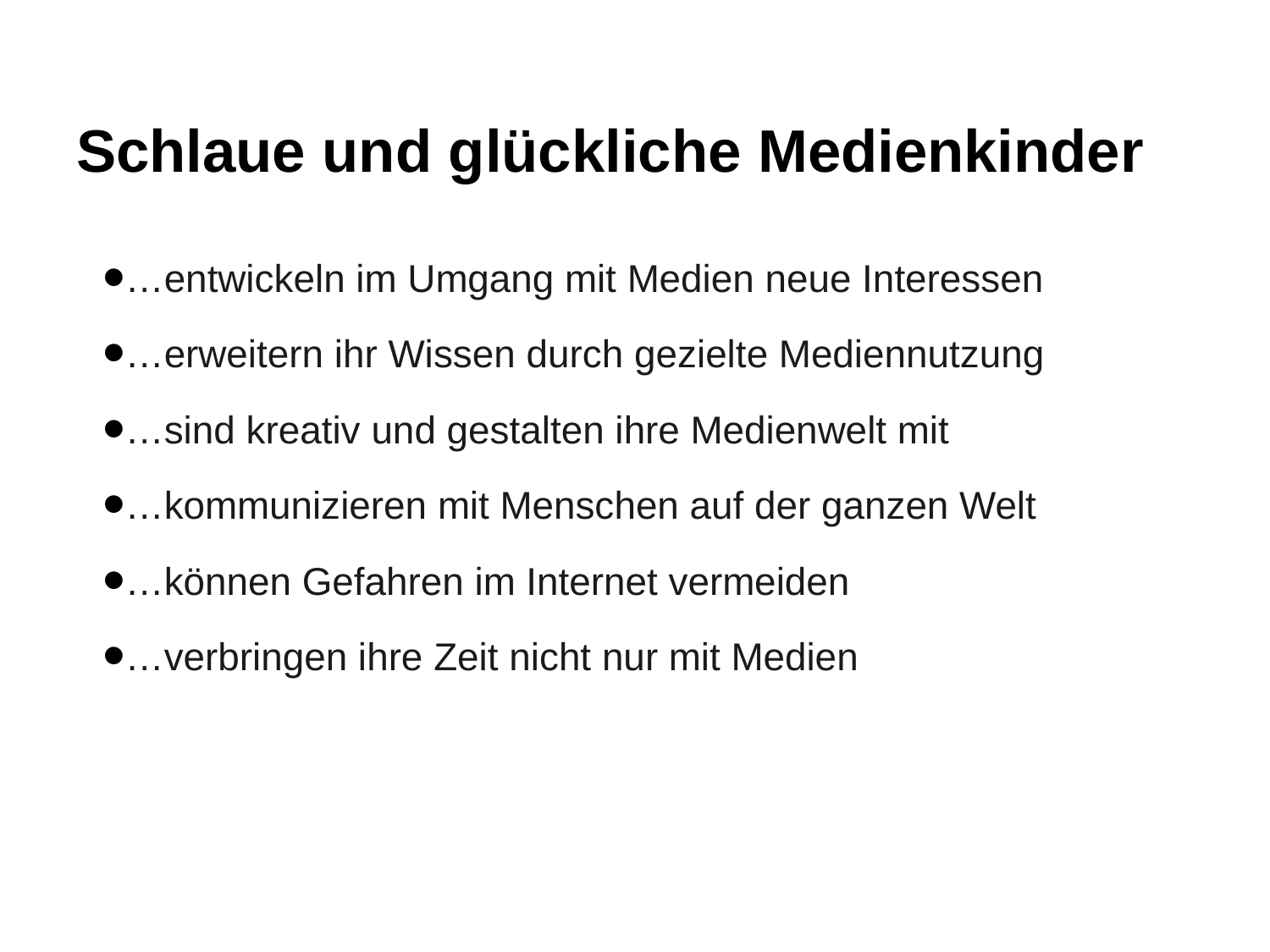

# Schlaue und glückliche Medienkinder
…entwickeln im Umgang mit Medien neue Interessen
…erweitern ihr Wissen durch gezielte Mediennutzung
…sind kreativ und gestalten ihre Medienwelt mit
…kommunizieren mit Menschen auf der ganzen Welt
…können Gefahren im Internet vermeiden
…verbringen ihre Zeit nicht nur mit Medien